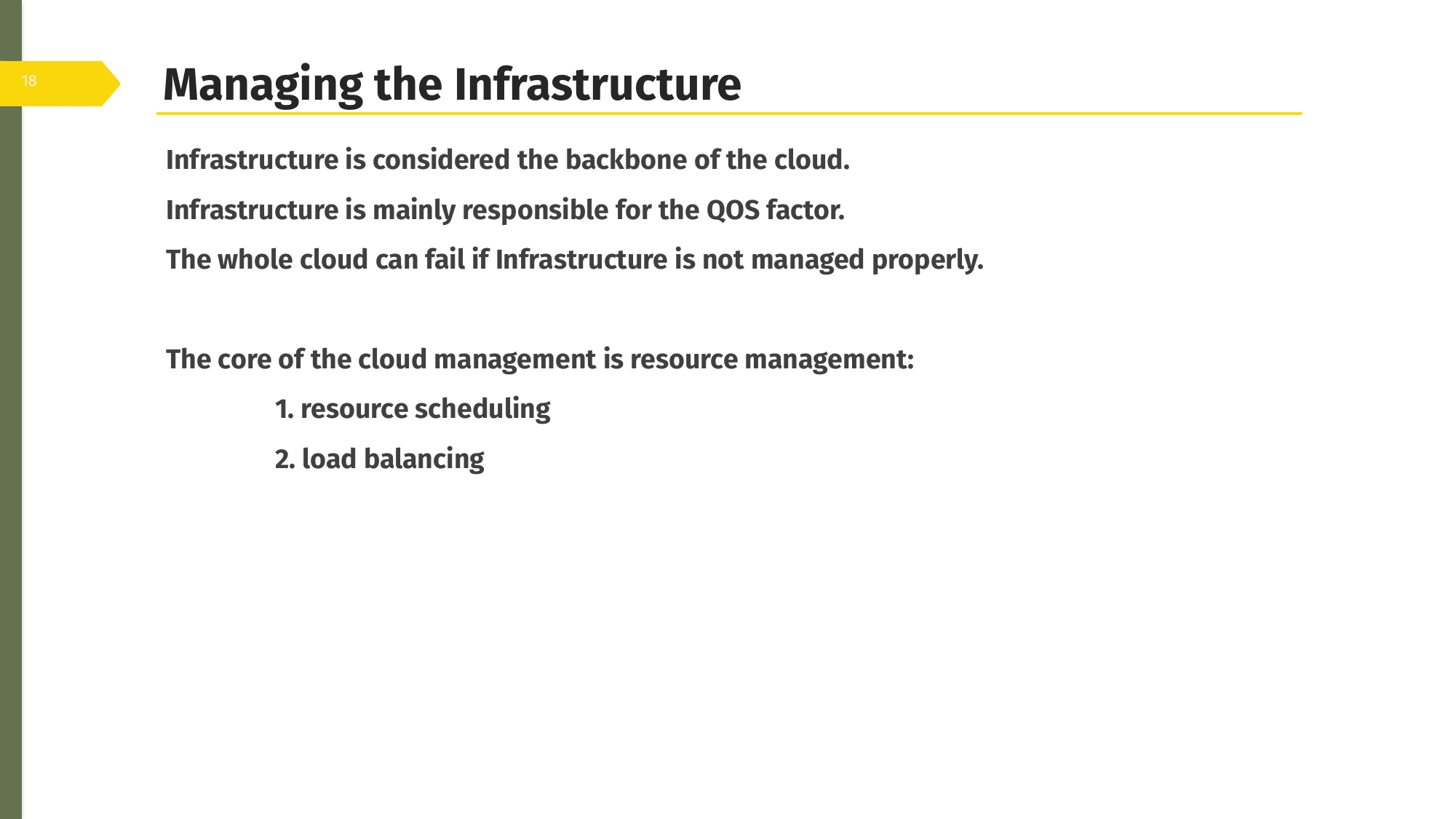

# Managing the Infrastructure
Infrastructure is considered the backbone of the cloud.
Infrastructure is mainly responsible for the QOS factor.
The whole cloud can fail if Infrastructure is not managed properly.

The core of the cloud management is resource management:
	1. resource scheduling
	2. load balancing